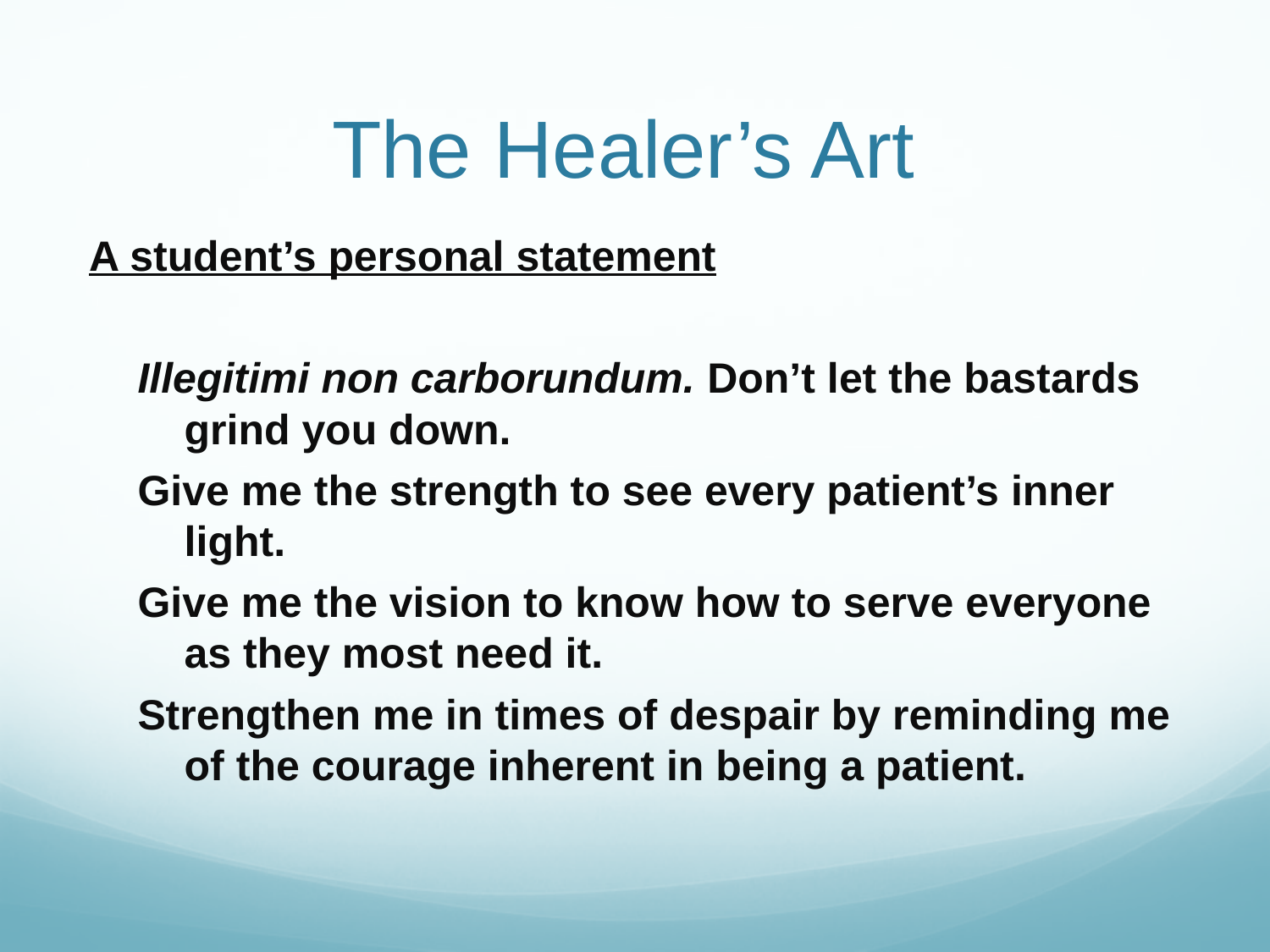

# The Healer’s Art
A student’s personal statement

Illegitimi non carborundum. Don’t let the bastards grind you down.
Give me the strength to see every patient’s inner light.
Give me the vision to know how to serve everyone as they most need it.
Strengthen me in times of despair by reminding me of the courage inherent in being a patient.